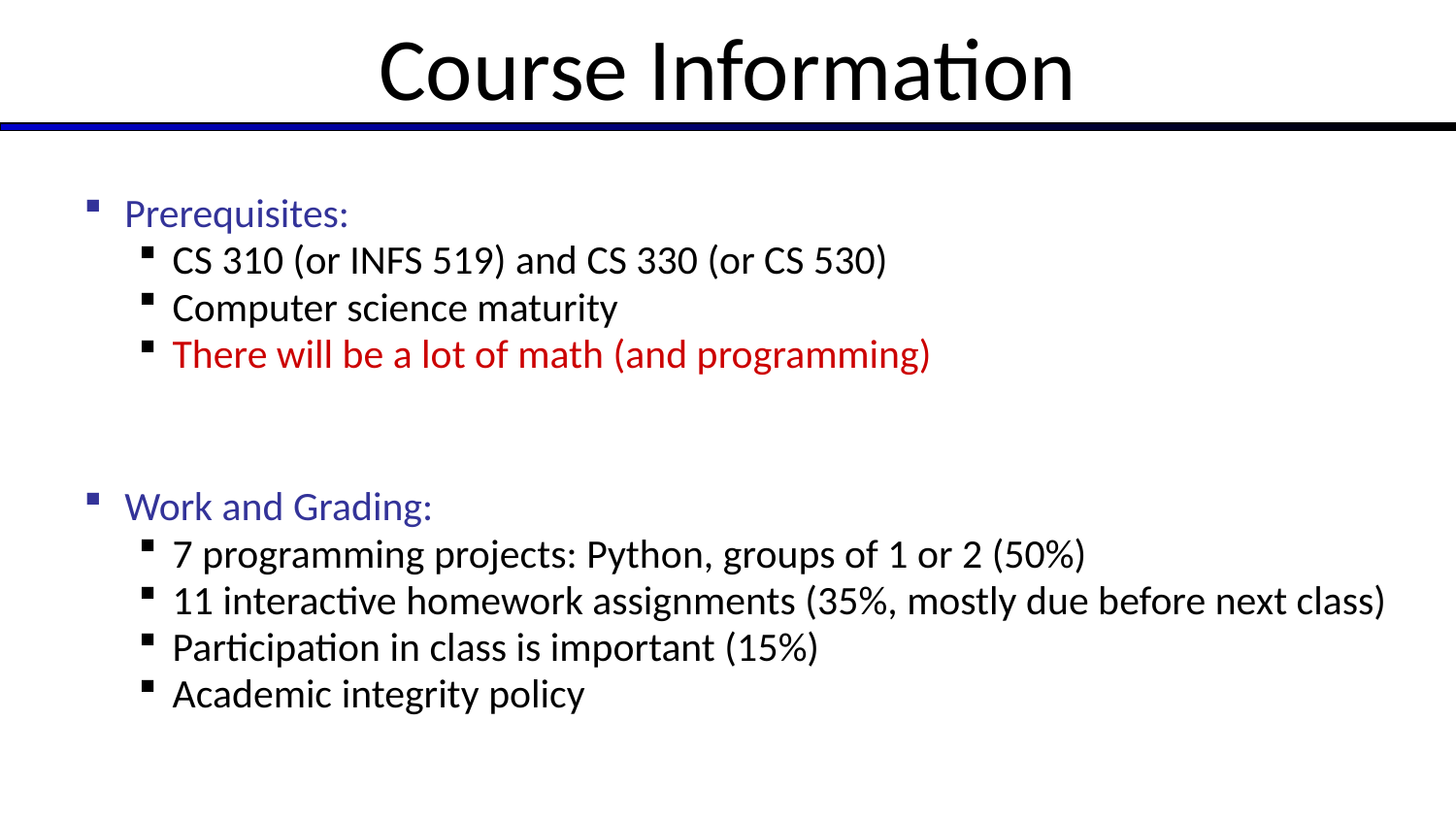

# Course Information
Prerequisites:
CS 310 (or INFS 519) and CS 330 (or CS 530)
Computer science maturity
There will be a lot of math (and programming)

Work and Grading:
7 programming projects: Python, groups of 1 or 2 (50%)
11 interactive homework assignments (35%, mostly due before next class)
Participation in class is important (15%)
Academic integrity policy